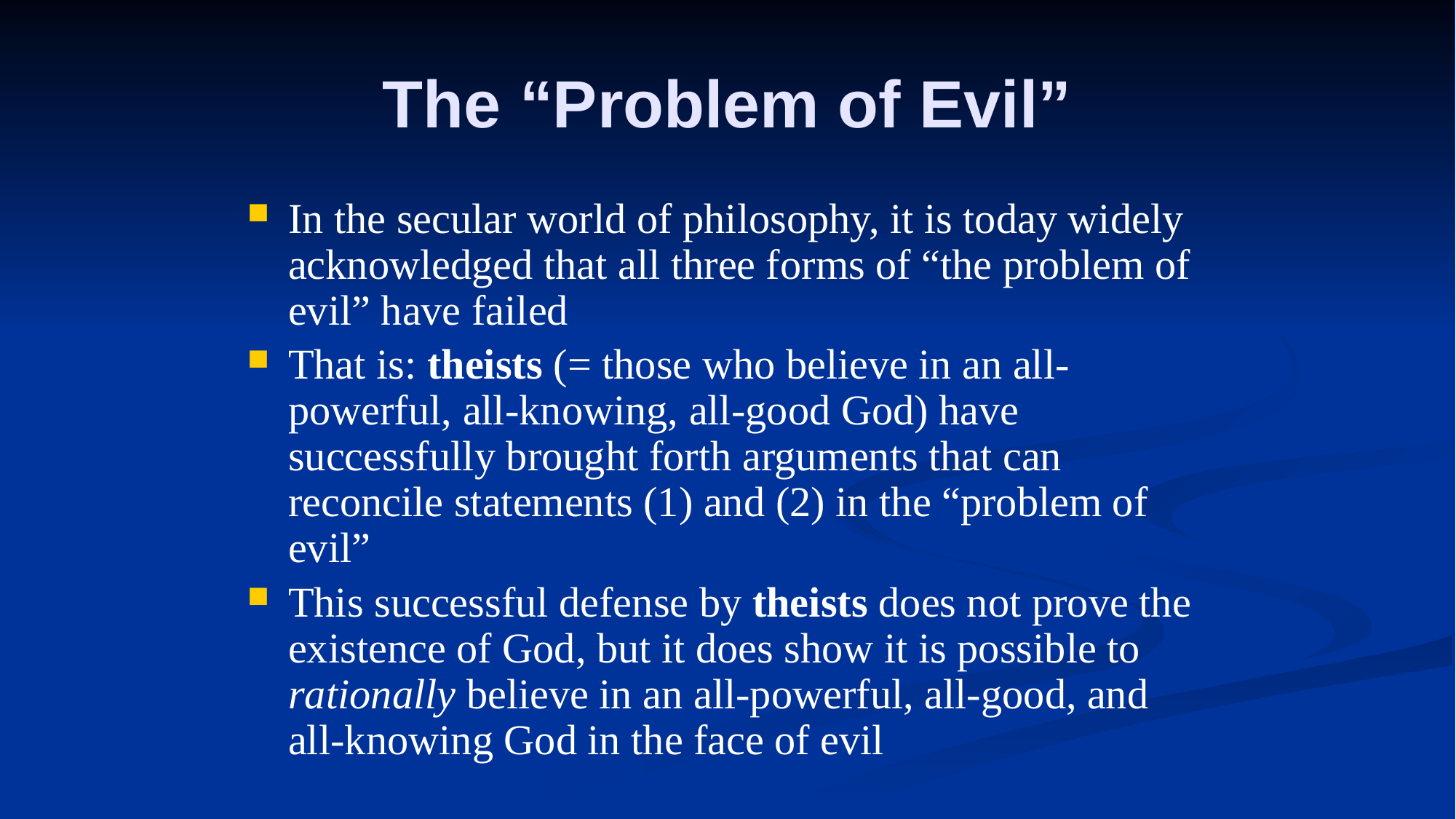

# The “Problem of Evil”
In the secular world of philosophy, it is today widely acknowledged that all three forms of “the problem of evil” have failed
That is: theists (= those who believe in an all-powerful, all-knowing, all-good God) have successfully brought forth arguments that can reconcile statements (1) and (2) in the “problem of evil”
This successful defense by theists does not prove the existence of God, but it does show it is possible to rationally believe in an all-powerful, all-good, and all-knowing God in the face of evil